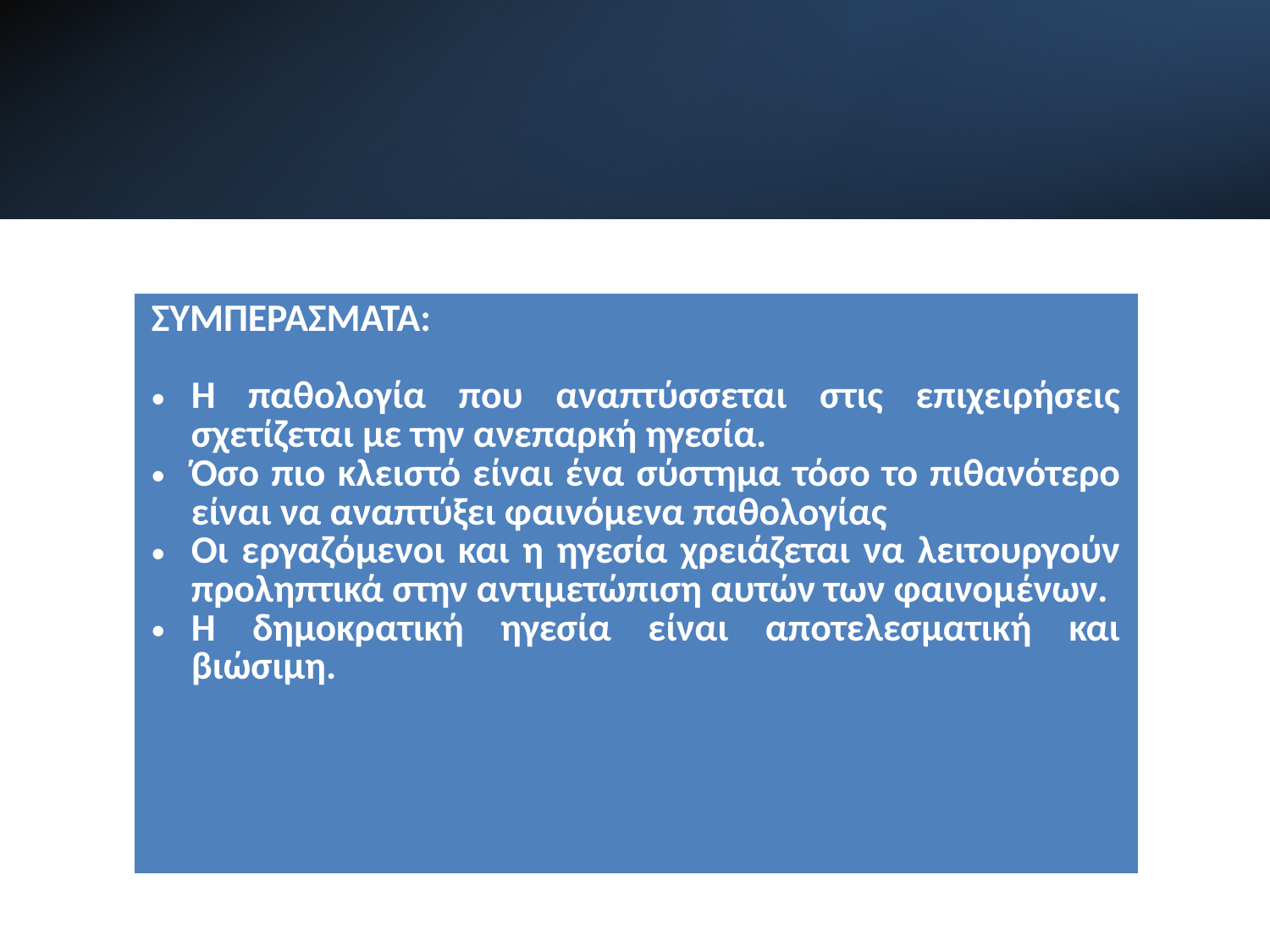

| ΣΥΜΠΕΡΑΣΜΑΤΑ: Η παθολογία που αναπτύσσεται στις επιχειρήσεις σχετίζεται με την ανεπαρκή ηγεσία. Όσο πιο κλειστό είναι ένα σύστημα τόσο το πιθανότερο είναι να αναπτύξει φαινόμενα παθολογίας Οι εργαζόμενοι και η ηγεσία χρειάζεται να λειτουργούν προληπτικά στην αντιμετώπιση αυτών των φαινομένων. Η δημοκρατική ηγεσία είναι αποτελεσματική και βιώσιμη. |
| --- |